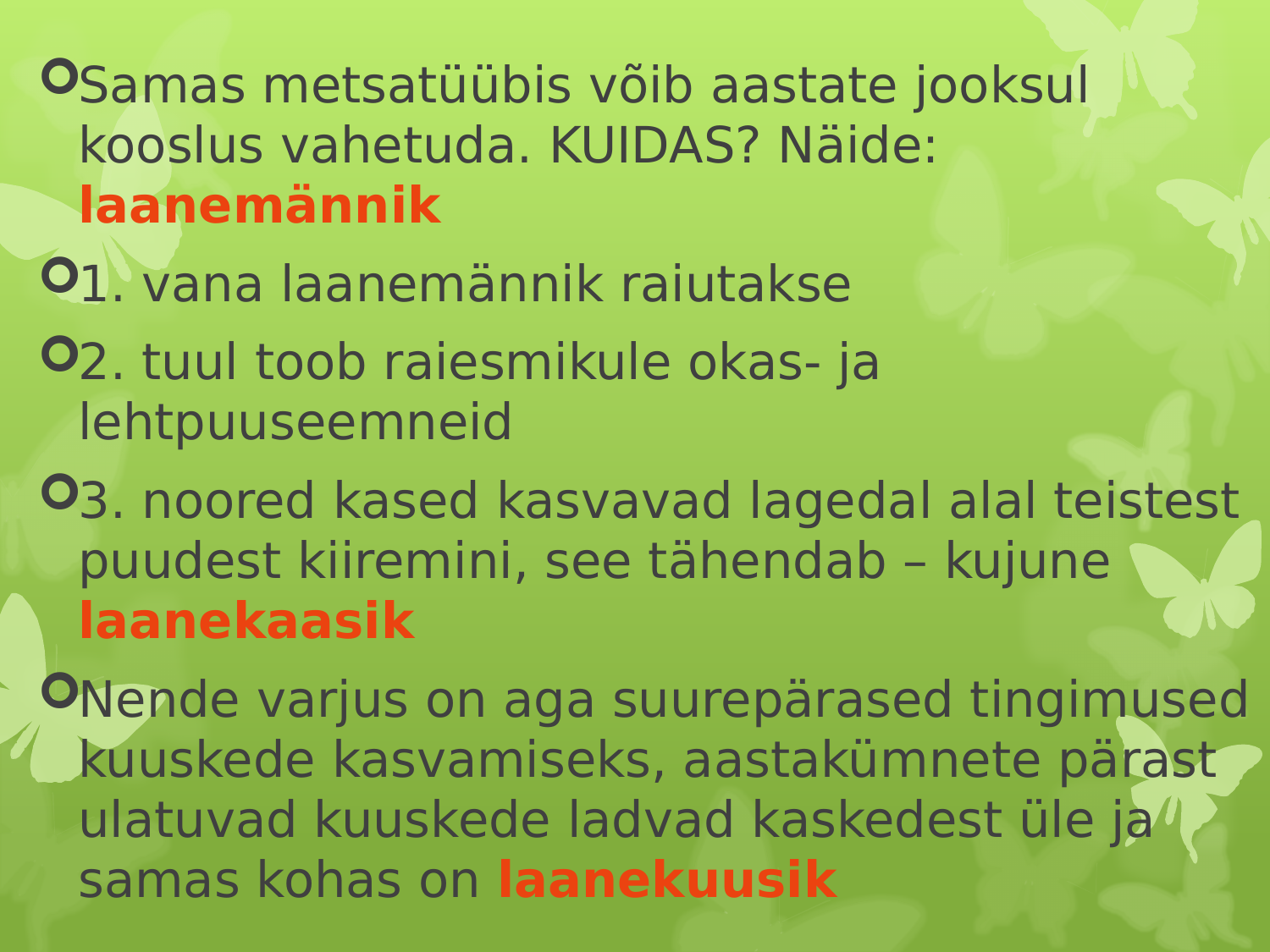

Samas metsatüübis võib aastate jooksul kooslus vahetuda. KUIDAS? Näide: laanemännik
1. vana laanemännik raiutakse
2. tuul toob raiesmikule okas- ja lehtpuuseemneid
3. noored kased kasvavad lagedal alal teistest puudest kiiremini, see tähendab – kujune laanekaasik
Nende varjus on aga suurepärased tingimused kuuskede kasvamiseks, aastakümnete pärast ulatuvad kuuskede ladvad kaskedest üle ja samas kohas on laanekuusik